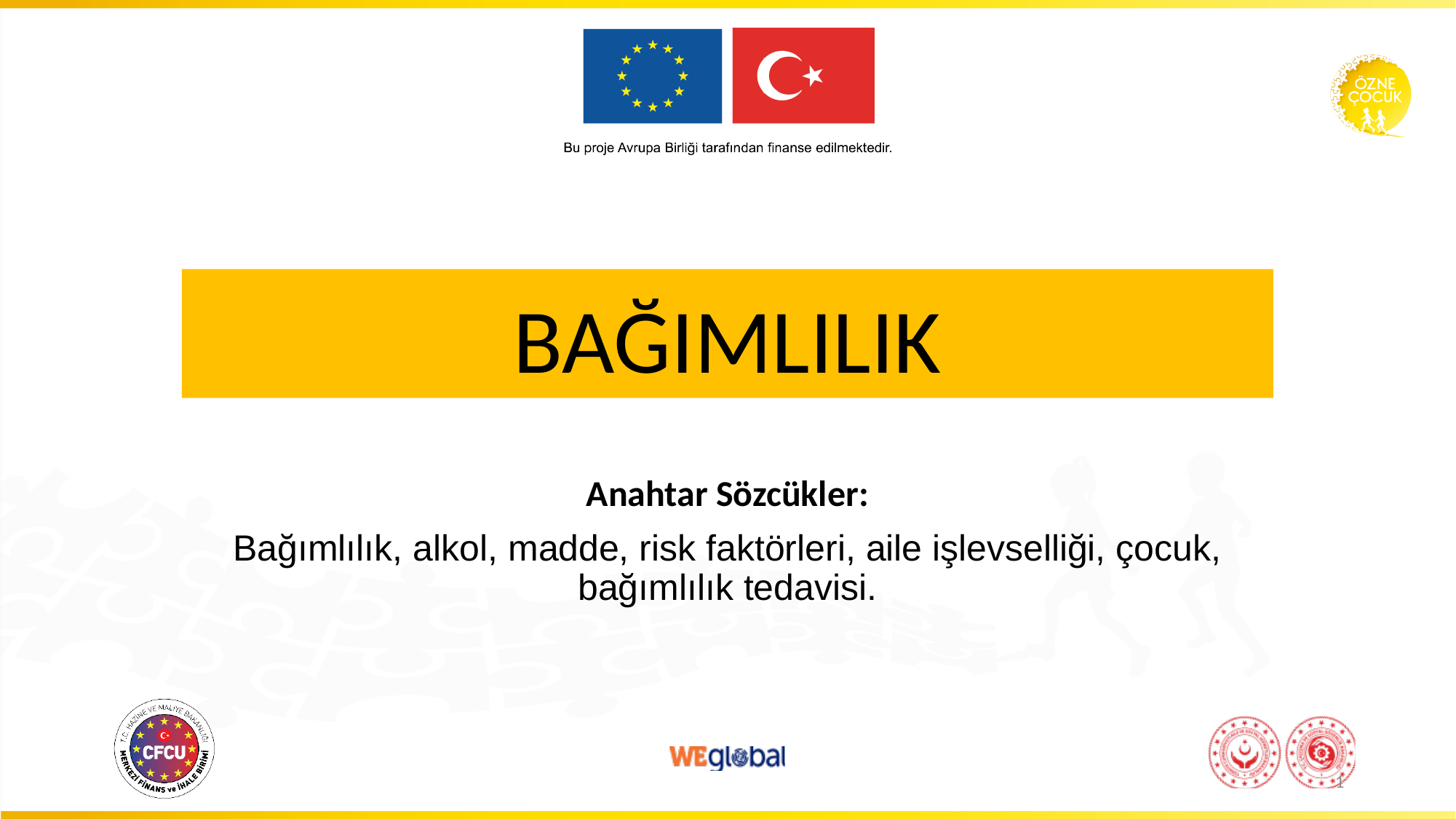

# BAĞIMLILIK
Anahtar Sözcükler:
Bağımlılık, alkol, madde, risk faktörleri, aile işlevselliği, çocuk, bağımlılık tedavisi.

1